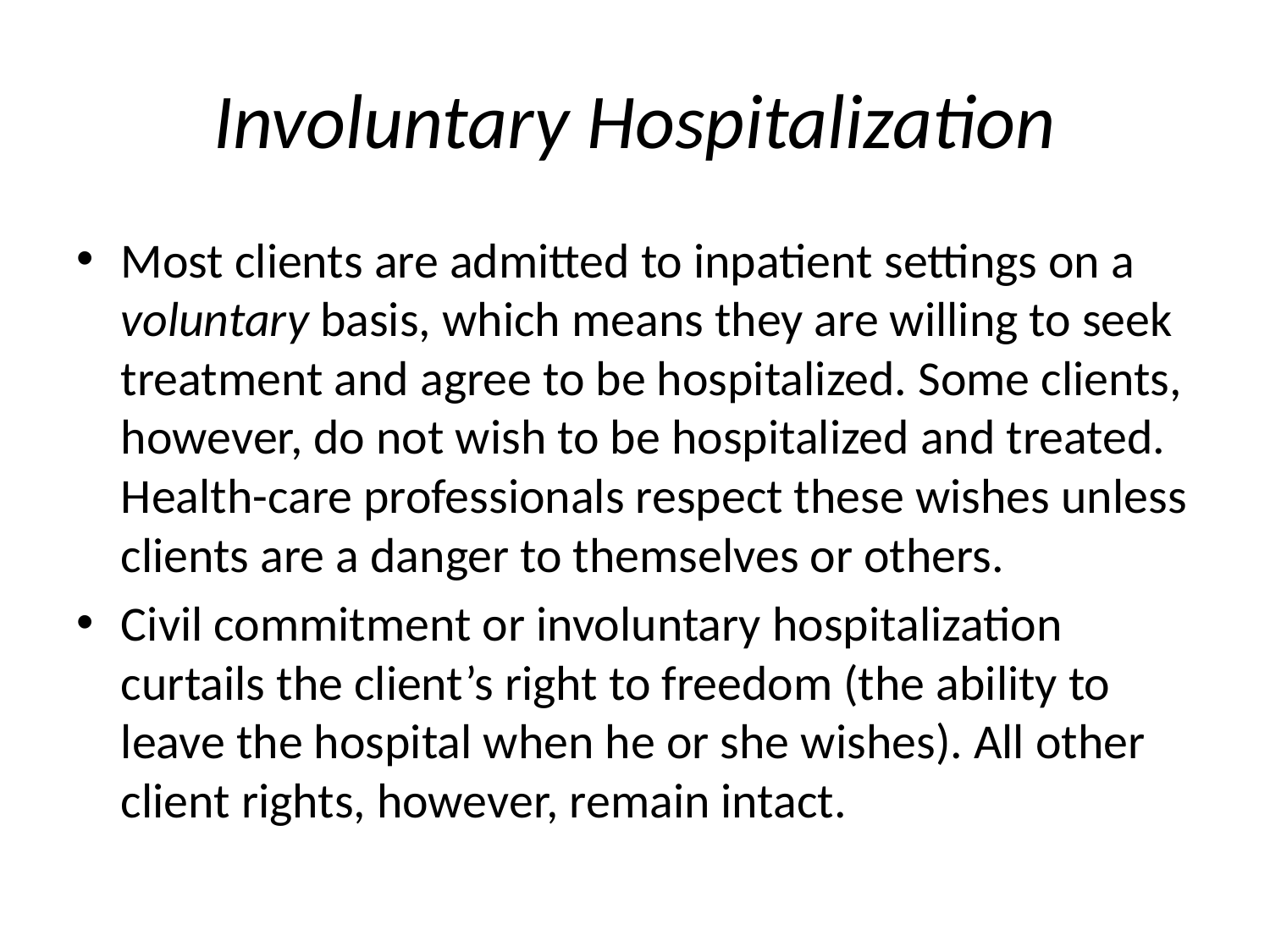

# Involuntary Hospitalization
Most clients are admitted to inpatient settings on a voluntary basis, which means they are willing to seek treatment and agree to be hospitalized. Some clients, however, do not wish to be hospitalized and treated. Health-care professionals respect these wishes unless clients are a danger to themselves or others.
Civil commitment or involuntary hospitalization curtails the client’s right to freedom (the ability to leave the hospital when he or she wishes). All other client rights, however, remain intact.